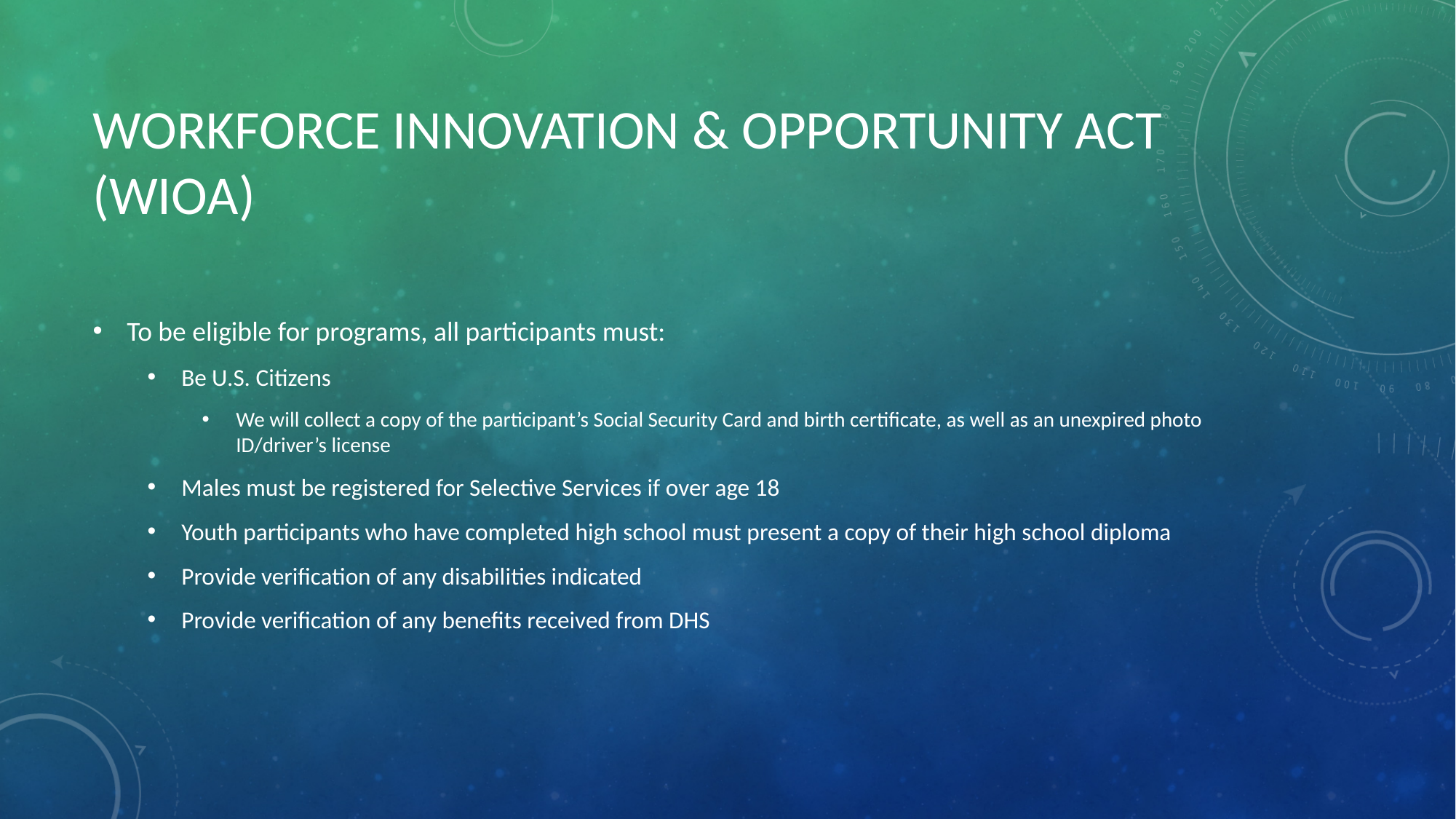

# Workforce Innovation & Opportunity Act (WIOA)
To be eligible for programs, all participants must:
Be U.S. Citizens
We will collect a copy of the participant’s Social Security Card and birth certificate, as well as an unexpired photo ID/driver’s license
Males must be registered for Selective Services if over age 18
Youth participants who have completed high school must present a copy of their high school diploma
Provide verification of any disabilities indicated
Provide verification of any benefits received from DHS